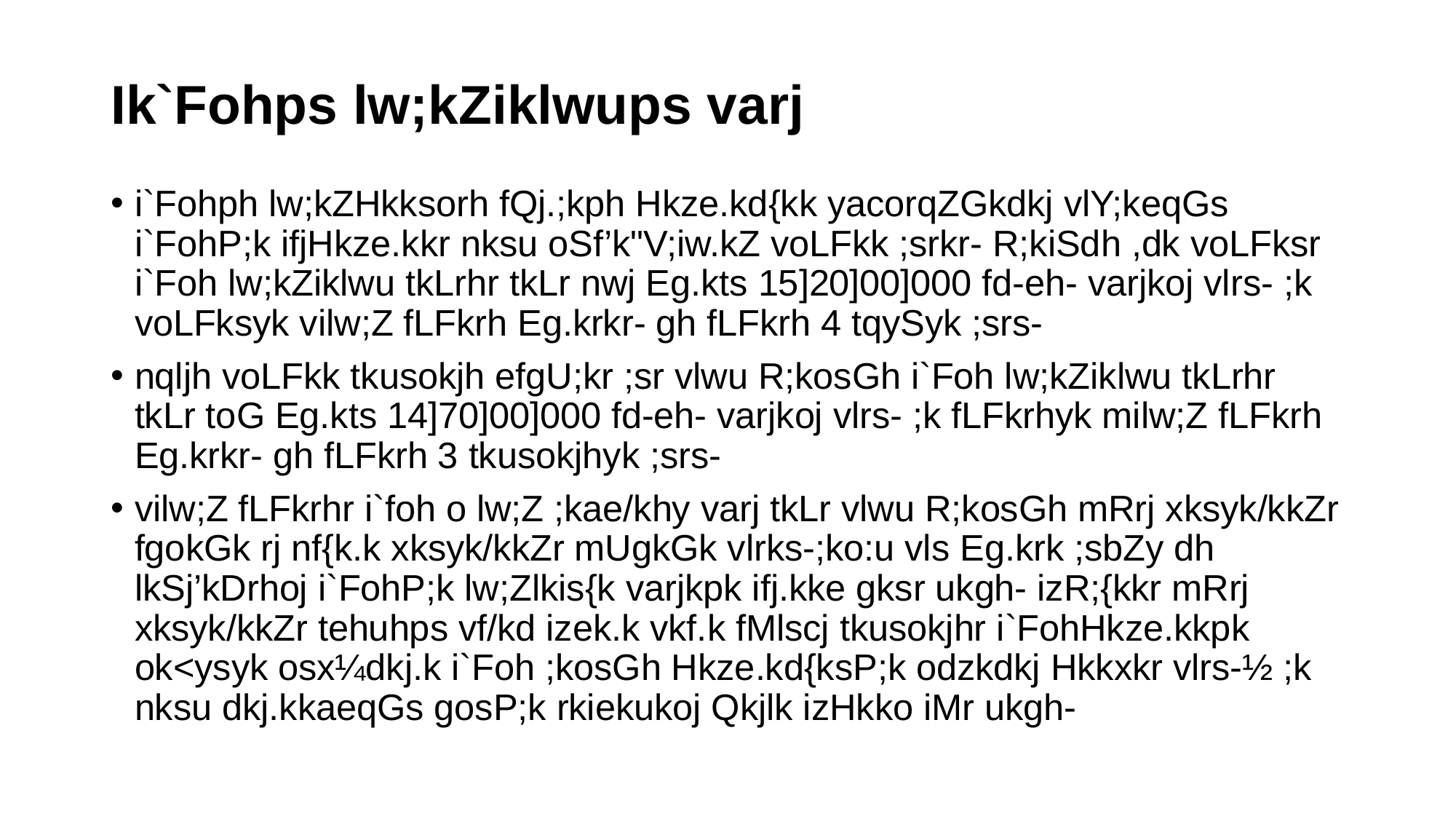

# Ik`Fohps lw;kZiklwups varj
i`Fohph lw;kZHkksorh fQj.;kph Hkze.kd{kk yacorqZGkdkj vlY;keqGs i`FohP;k ifjHkze.kkr nksu oSf’k"V;iw.kZ voLFkk ;srkr- R;kiSdh ,dk voLFksr i`Foh lw;kZiklwu tkLrhr tkLr nwj Eg.kts 15]20]00]000 fd-eh- varjkoj vlrs- ;k voLFksyk vilw;Z fLFkrh Eg.krkr- gh fLFkrh 4 tqySyk ;srs-
nqljh voLFkk tkusokjh efgU;kr ;sr vlwu R;kosGh i`Foh lw;kZiklwu tkLrhr tkLr toG Eg.kts 14]70]00]000 fd-eh- varjkoj vlrs- ;k fLFkrhyk milw;Z fLFkrh Eg.krkr- gh fLFkrh 3 tkusokjhyk ;srs-
vilw;Z fLFkrhr i`foh o lw;Z ;kae/khy varj tkLr vlwu R;kosGh mRrj xksyk/kkZr fgokGk rj nf{k.k xksyk/kkZr mUgkGk vlrks-;ko:u vls Eg.krk ;sbZy dh lkSj’kDrhoj i`FohP;k lw;Zlkis{k varjkpk ifj.kke gksr ukgh- izR;{kkr mRrj xksyk/kkZr tehuhps vf/kd izek.k vkf.k fMlscj tkusokjhr i`FohHkze.kkpk ok<ysyk osx¼dkj.k i`Foh ;kosGh Hkze.kd{ksP;k odzkdkj Hkkxkr vlrs-½ ;k nksu dkj.kkaeqGs gosP;k rkiekukoj Qkjlk izHkko iMr ukgh-